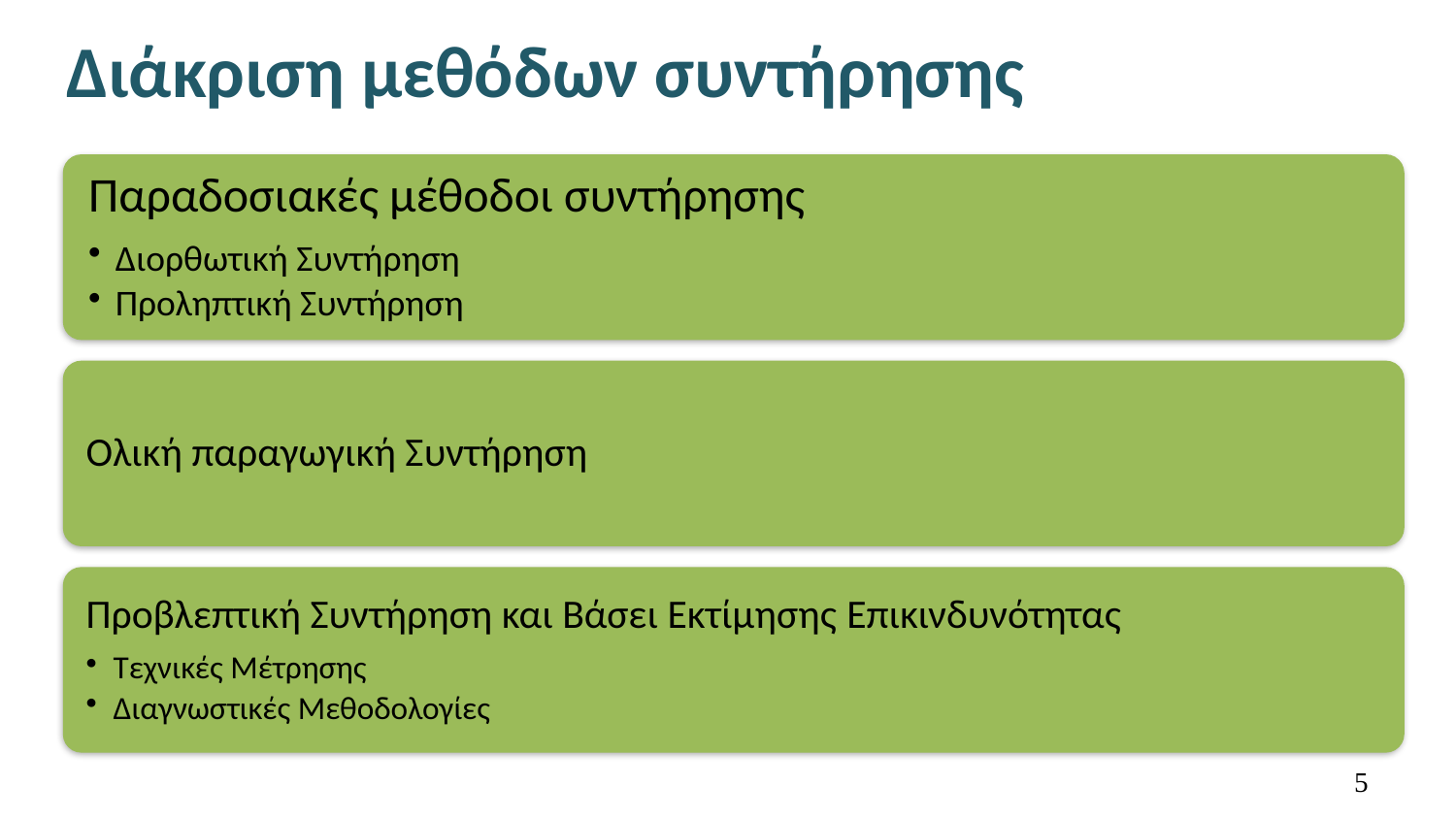

# Διάκριση μεθόδων συντήρησης
Παραδοσιακές μέθοδοι συντήρησης
Διορθωτική Συντήρηση
Προληπτική Συντήρηση
Ολική παραγωγική Συντήρηση
Προβλεπτική Συντήρηση και Βάσει Εκτίμησης Επικινδυνότητας
Τεχνικές Μέτρησης
Διαγνωστικές Μεθοδολογίες

5